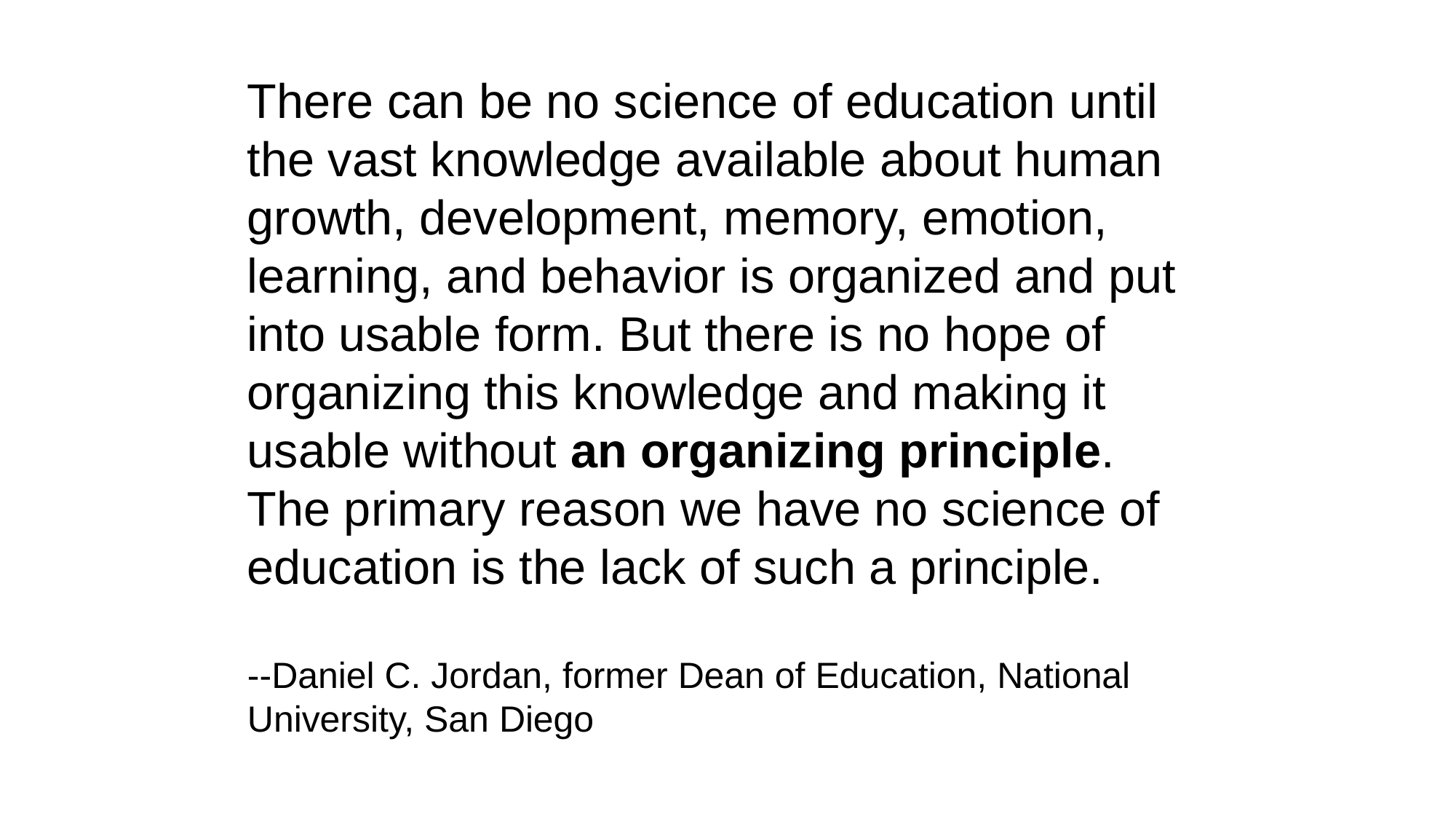

# There can be no science of education until the vast knowledge available about human growth, development, memory, emotion, learning, and behavior is organized and put into usable form. But there is no hope of organizing this knowledge and making it usable without an organizing principle. The primary reason we have no science of education is the lack of such a principle. --Daniel C. Jordan, former Dean of Education, National University, San Diego